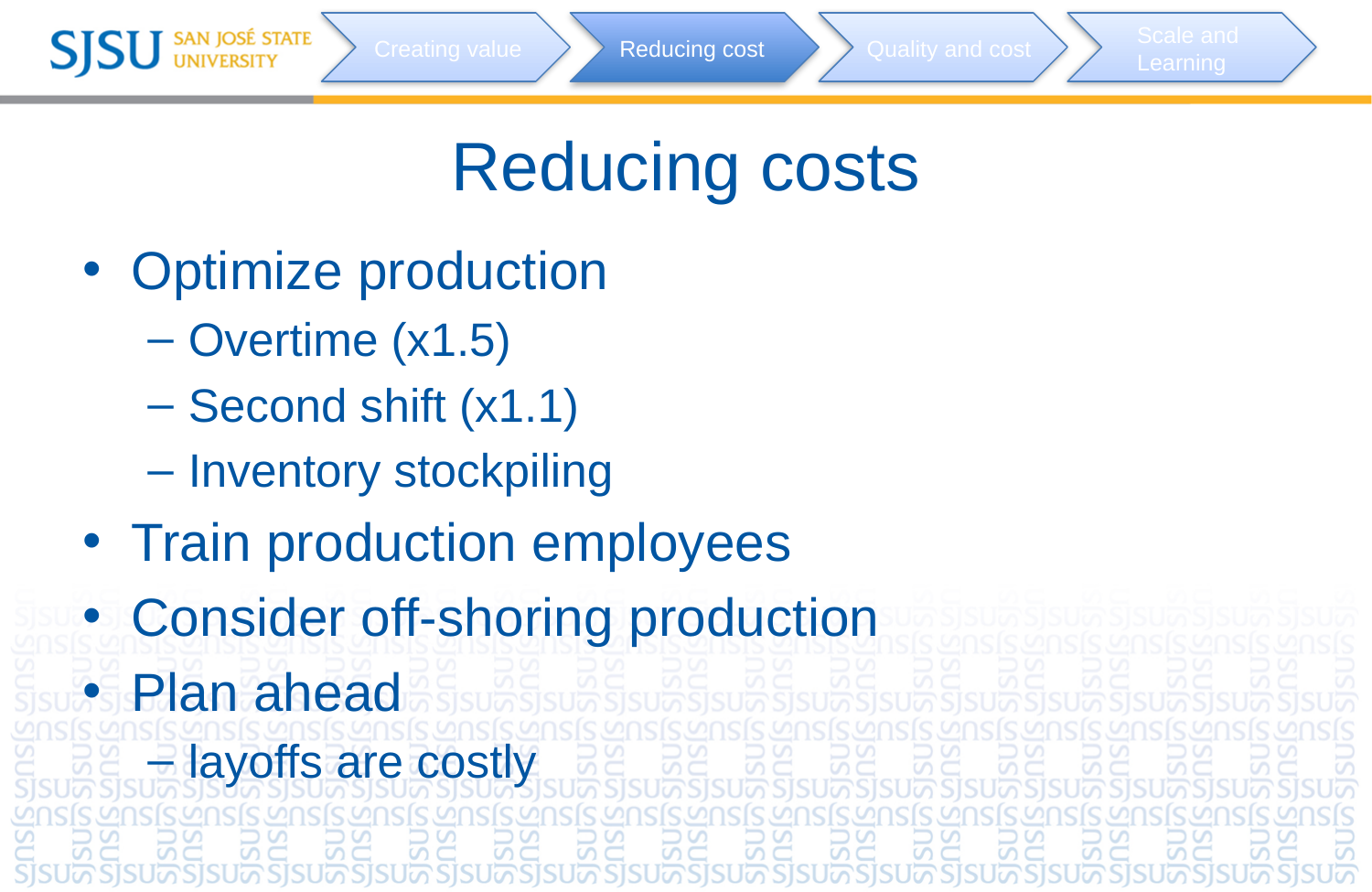

Scale and
Learning
Creating value
Reducing cost
Quality and cost
# Reducing costs
Optimize production
Overtime (x1.5)
Second shift (x1.1)
Inventory stockpiling
Train production employees
Consider off-shoring production
Plan ahead
layoffs are costly